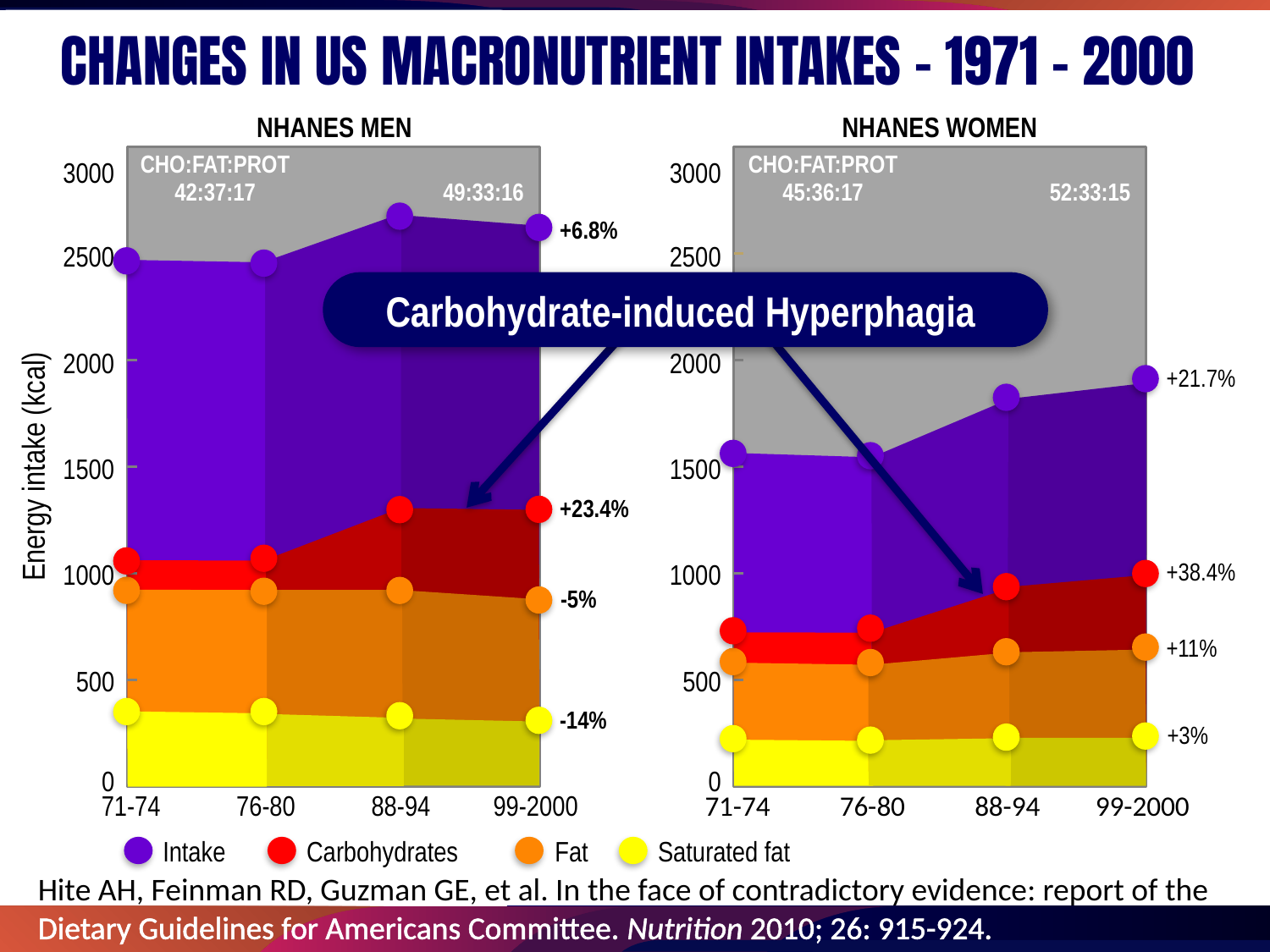

# CHANGES IN US MACRONUTRIENT INTAKES – 1971 - 2000
NHANES MEN
NHANES WOMEN
CHO:FAT:PROT
CHO:FAT:PROT

3000
3000
42:37:17
49:33:16
45:36:17
52:33:15

+6.8%

2500
2500

Carbohydrate-induced Hyperphagia
2000
2000
+21.7%

Energy intake (kcal)

1500
1500

+23.4%

+38.4%
1000
1000

-5%

+11%

500
500
-14%

+3%

0
0
71-74
76-80
88-94
99-2000
71-74
76-80
88-94
99-2000
Intake
Carbohydrates
Fat
Saturated fat

Hite AH, Feinman RD, Guzman GE, et al. In the face of contradictory evidence: report of the Dietary Guidelines for Americans Committee. Nutrition 2010; 26: 915-924.